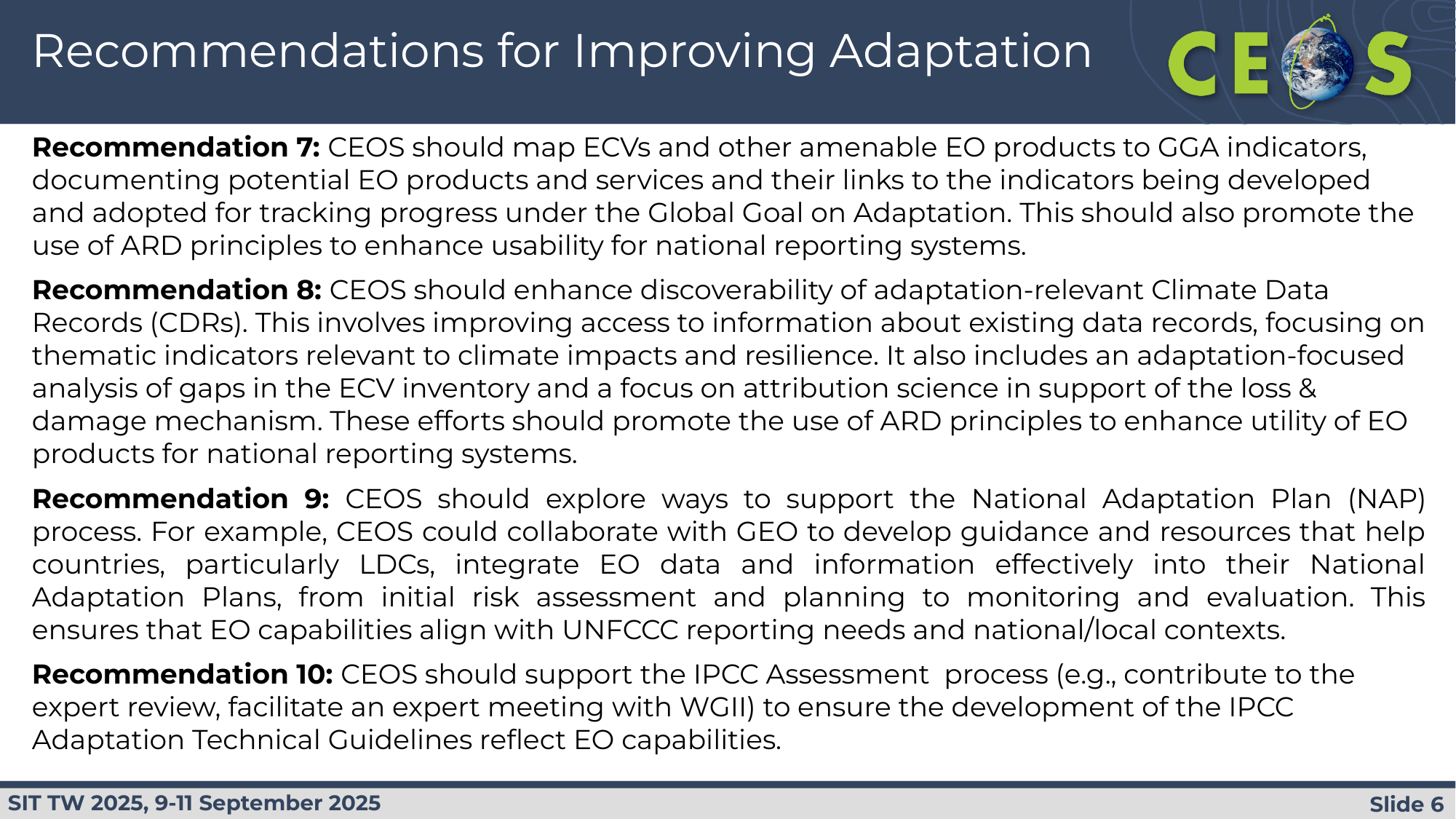

# Recommendations for Improving Adaptation
Recommendation 7: CEOS should map ECVs and other amenable EO products to GGA indicators, documenting potential EO products and services and their links to the indicators being developed and adopted for tracking progress under the Global Goal on Adaptation. This should also promote the use of ARD principles to enhance usability for national reporting systems.
Recommendation 8: CEOS should enhance discoverability of adaptation-relevant Climate Data Records (CDRs). This involves improving access to information about existing data records, focusing on thematic indicators relevant to climate impacts and resilience. It also includes an adaptation-focused analysis of gaps in the ECV inventory and a focus on attribution science in support of the loss & damage mechanism. These efforts should promote the use of ARD principles to enhance utility of EO products for national reporting systems.
Recommendation 9: CEOS should explore ways to support the National Adaptation Plan (NAP) process. For example, CEOS could collaborate with GEO to develop guidance and resources that help countries, particularly LDCs, integrate EO data and information effectively into their National Adaptation Plans, from initial risk assessment and planning to monitoring and evaluation. This ensures that EO capabilities align with UNFCCC reporting needs and national/local contexts.
Recommendation 10: CEOS should support the IPCC Assessment  process (e.g., contribute to the expert review, facilitate an expert meeting with WGII) to ensure the development of the IPCC Adaptation Technical Guidelines reflect EO capabilities.